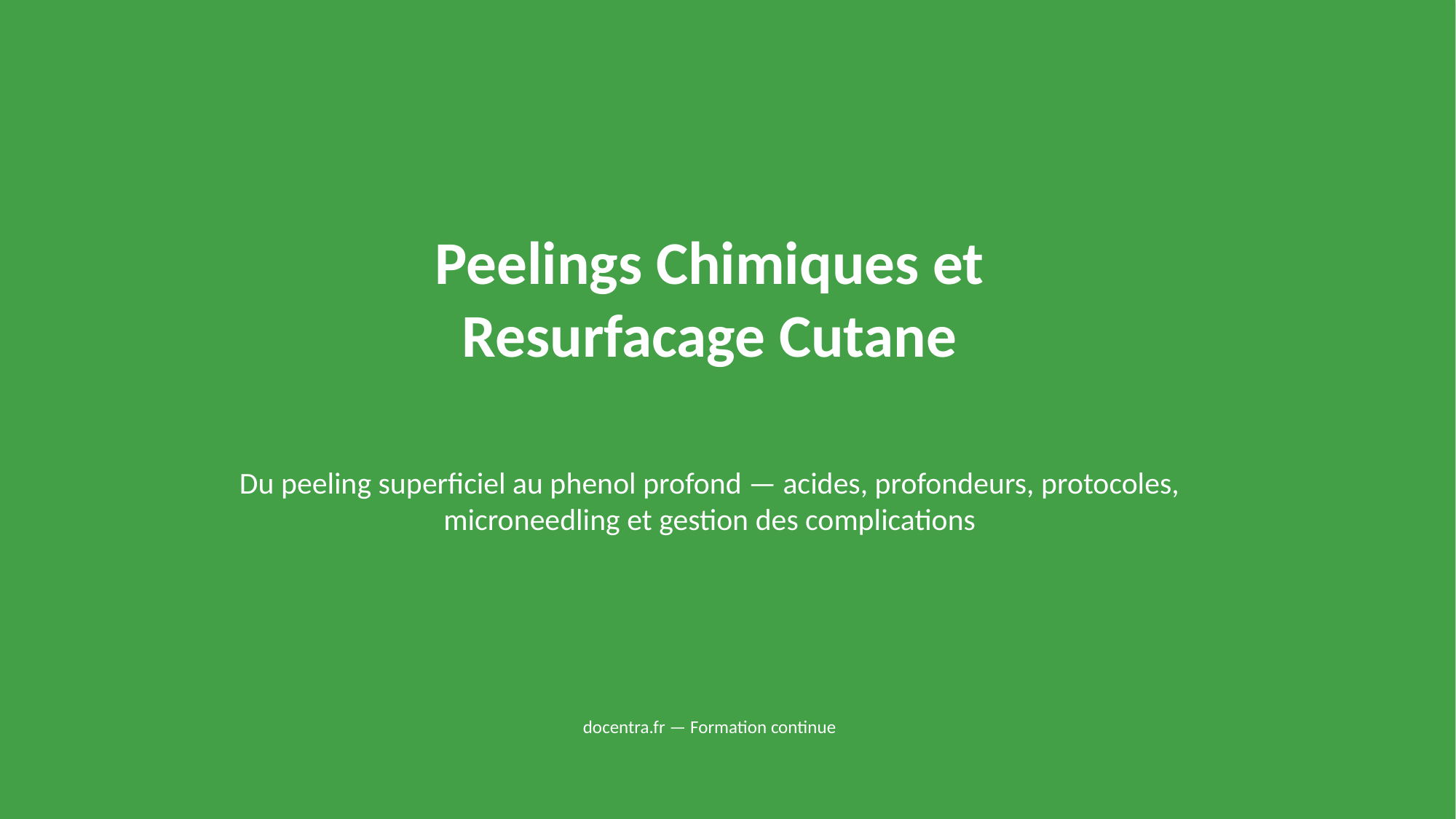

Peelings Chimiques et
Resurfacage Cutane
Du peeling superficiel au phenol profond — acides, profondeurs, protocoles, microneedling et gestion des complications
docentra.fr — Formation continue